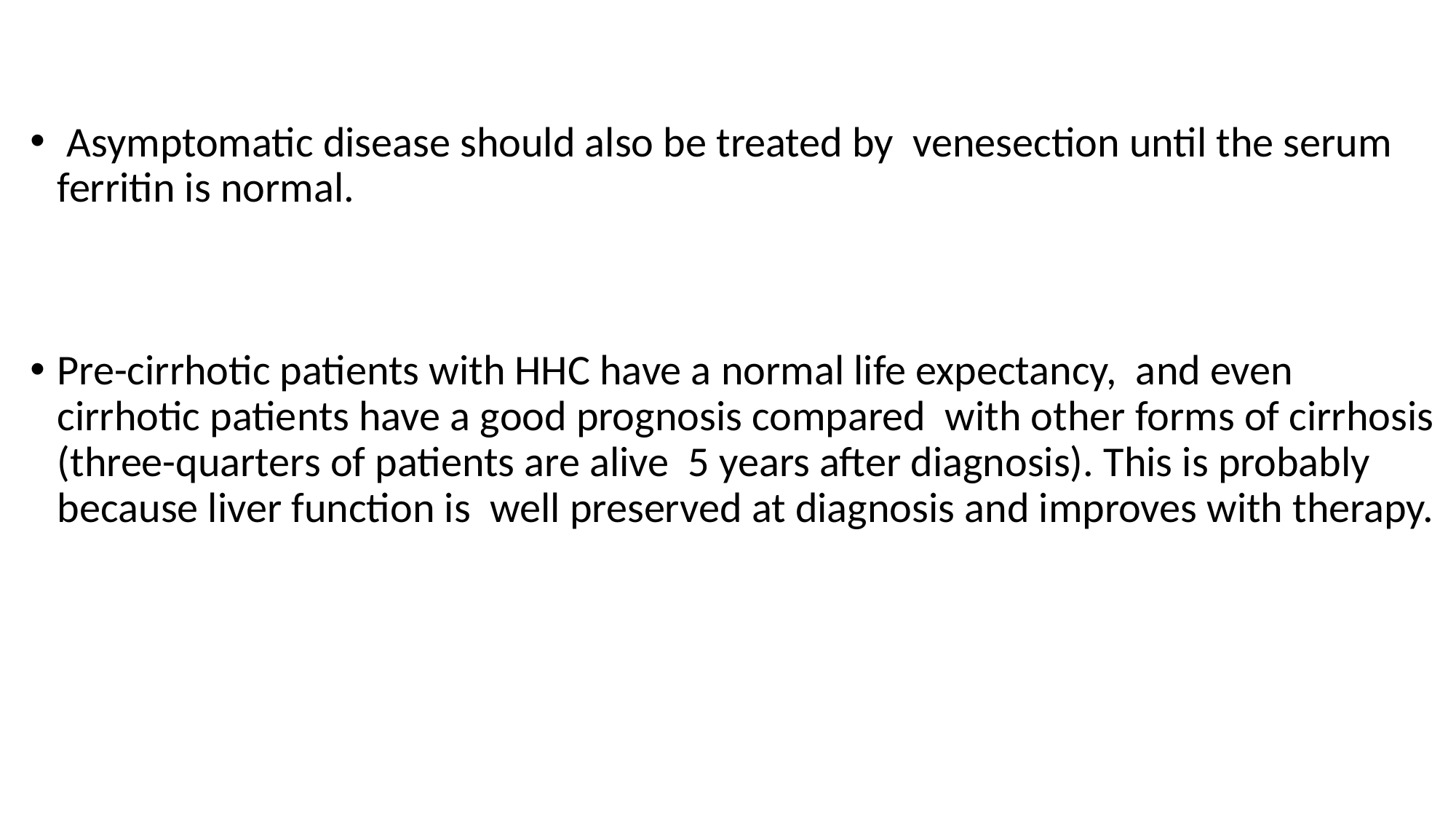

Asymptomatic disease should also be treated by  venesection until the serum ferritin is normal.

Pre-cirrhotic patients with HHC have a normal life expectancy,  and even cirrhotic patients have a good prognosis compared  with other forms of cirrhosis (three-quarters of patients are alive  5 years after diagnosis). This is probably because liver function is  well preserved at diagnosis and improves with therapy.